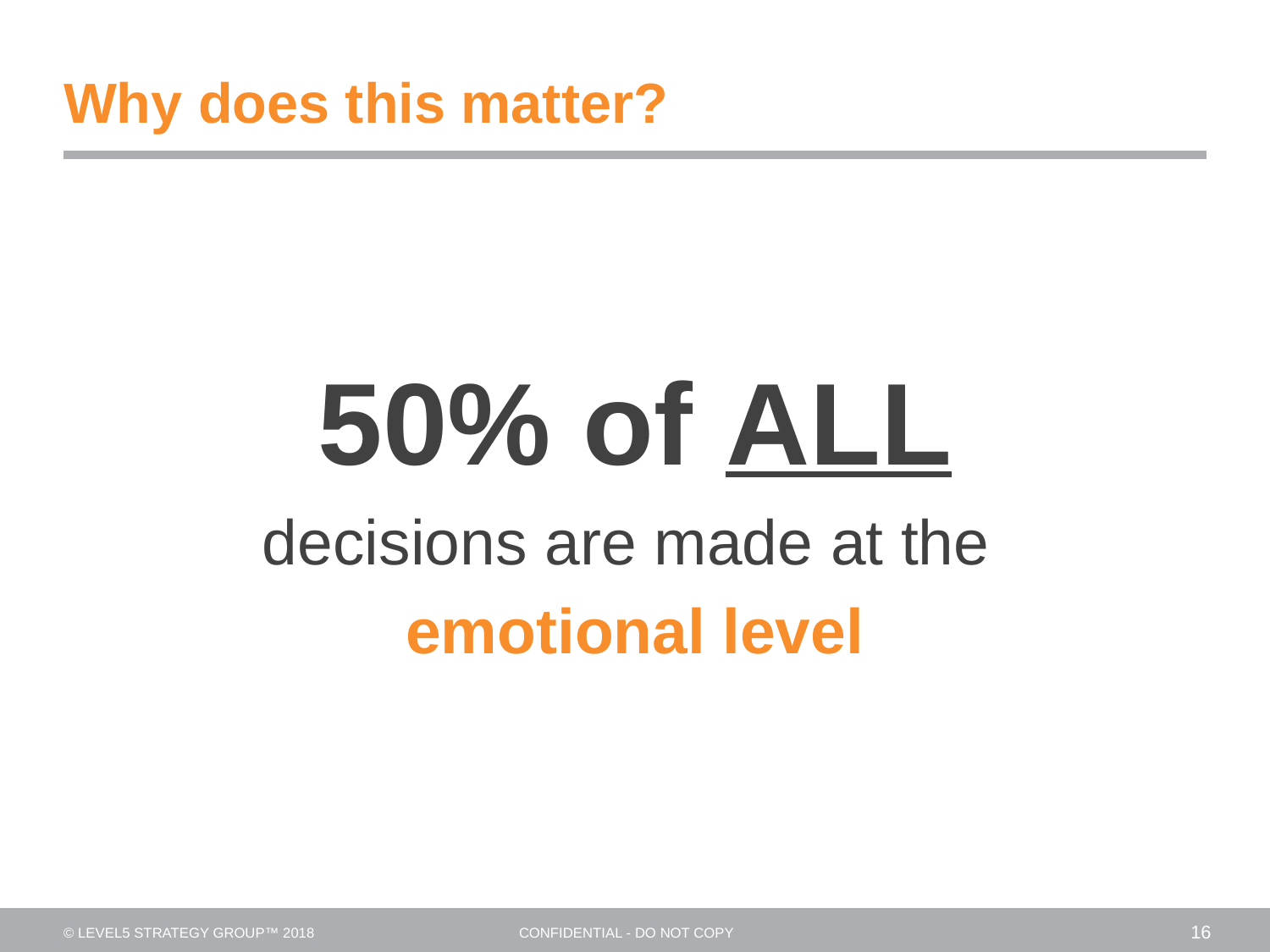

# Why does this matter?
50% of ALL
decisions are made at the
emotional level
16